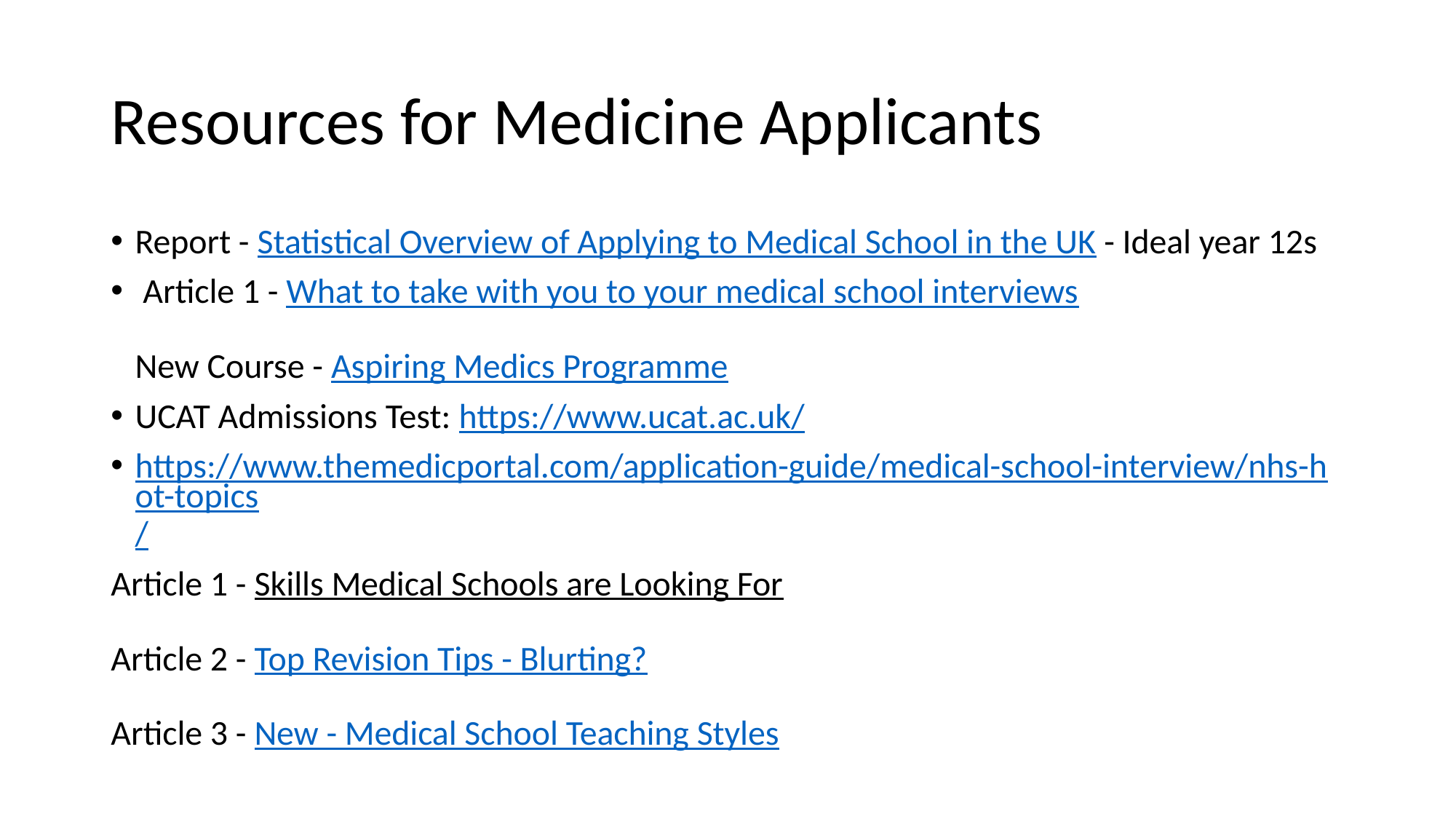

# Resources for Medicine Applicants
Report - Statistical Overview of Applying to Medical School in the UK - Ideal year 12s
 Article 1 - What to take with you to your medical school interviews
New Course - Aspiring Medics Programme
UCAT Admissions Test: https://www.ucat.ac.uk/
https://www.themedicportal.com/application-guide/medical-school-interview/nhs-hot-topics/
Article 1 - Skills Medical Schools are Looking For
Article 2 - Top Revision Tips - Blurting?
Article 3 - New - Medical School Teaching Styles